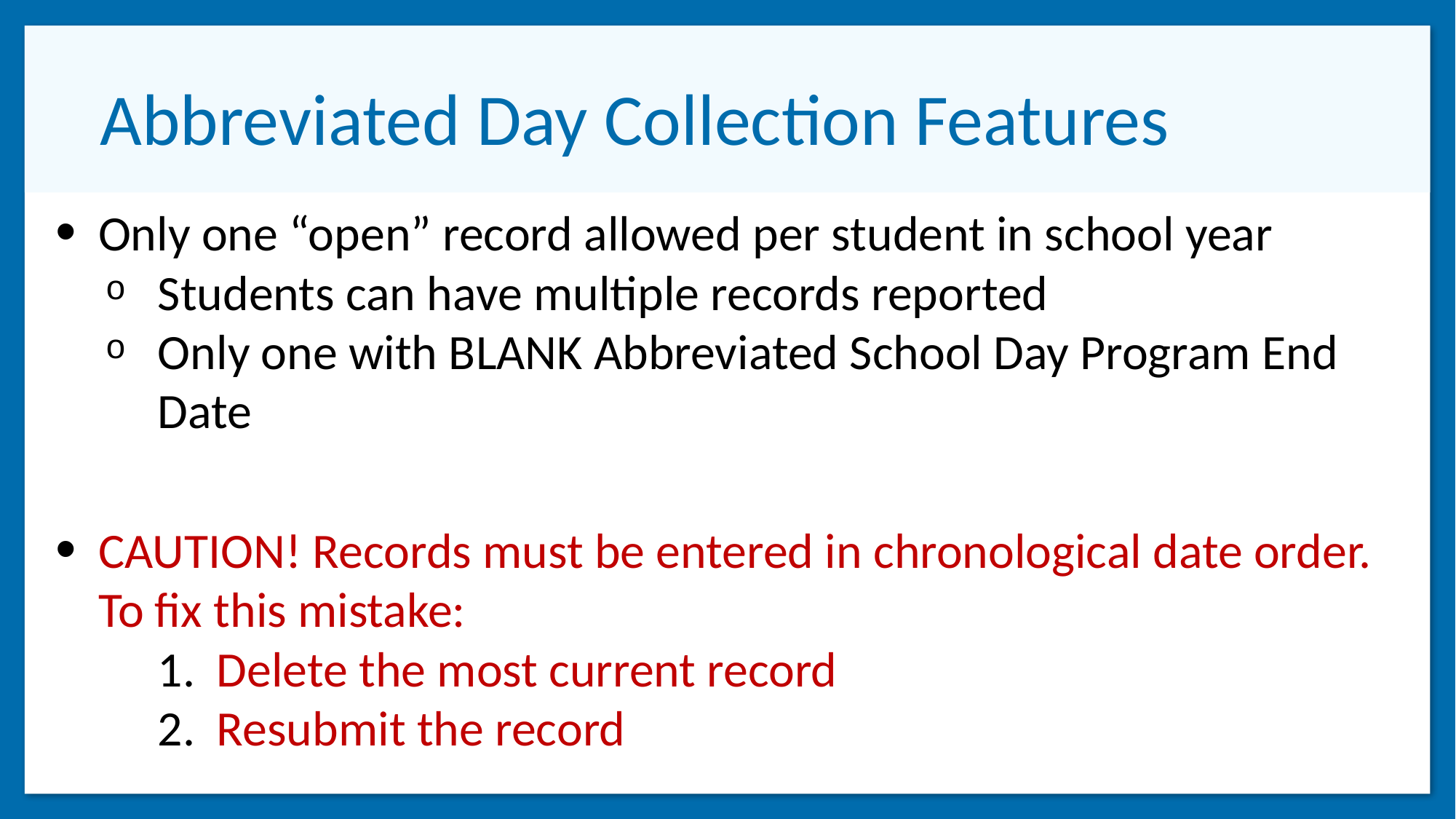

# Abbreviated Day Collection Features
Only one “open” record allowed per student in school year
Students can have multiple records reported
Only one with BLANK Abbreviated School Day Program End Date

CAUTION! Records must be entered in chronological date order. To fix this mistake:
Delete the most current record
Resubmit the record